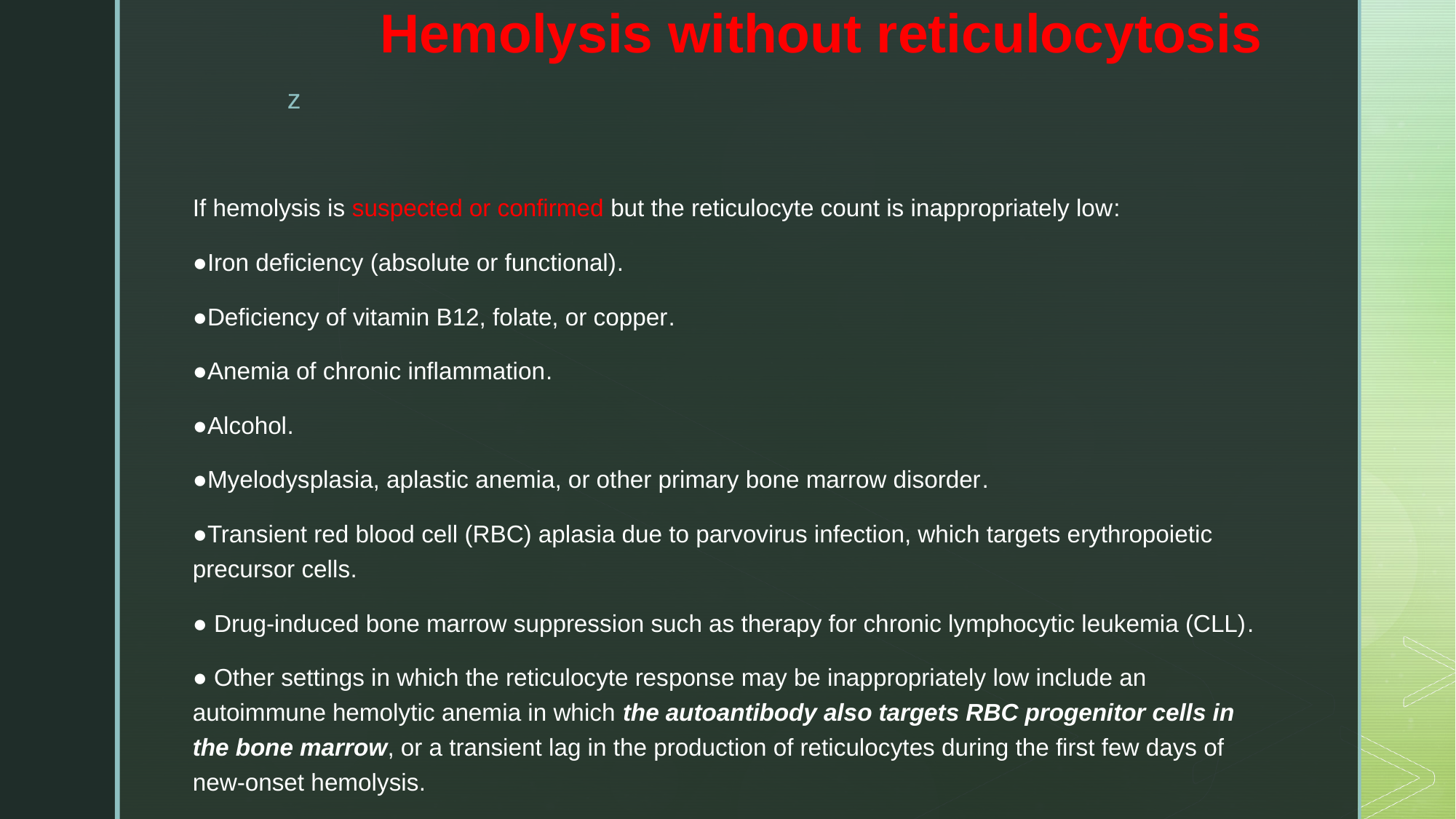

# Hemolysis without reticulocytosis
If hemolysis is suspected or confirmed but the reticulocyte count is inappropriately low:
●Iron deficiency (absolute or functional).
●Deficiency of vitamin B12, folate, or copper.
●Anemia of chronic inflammation.
●Alcohol.
●Myelodysplasia, aplastic anemia, or other primary bone marrow disorder.
●Transient red blood cell (RBC) aplasia due to parvovirus infection, which targets erythropoietic precursor cells.
● Drug-induced bone marrow suppression such as therapy for chronic lymphocytic leukemia (CLL).
● Other settings in which the reticulocyte response may be inappropriately low include an autoimmune hemolytic anemia in which the autoantibody also targets RBC progenitor cells in the bone marrow, or a transient lag in the production of reticulocytes during the first few days of new-onset hemolysis.